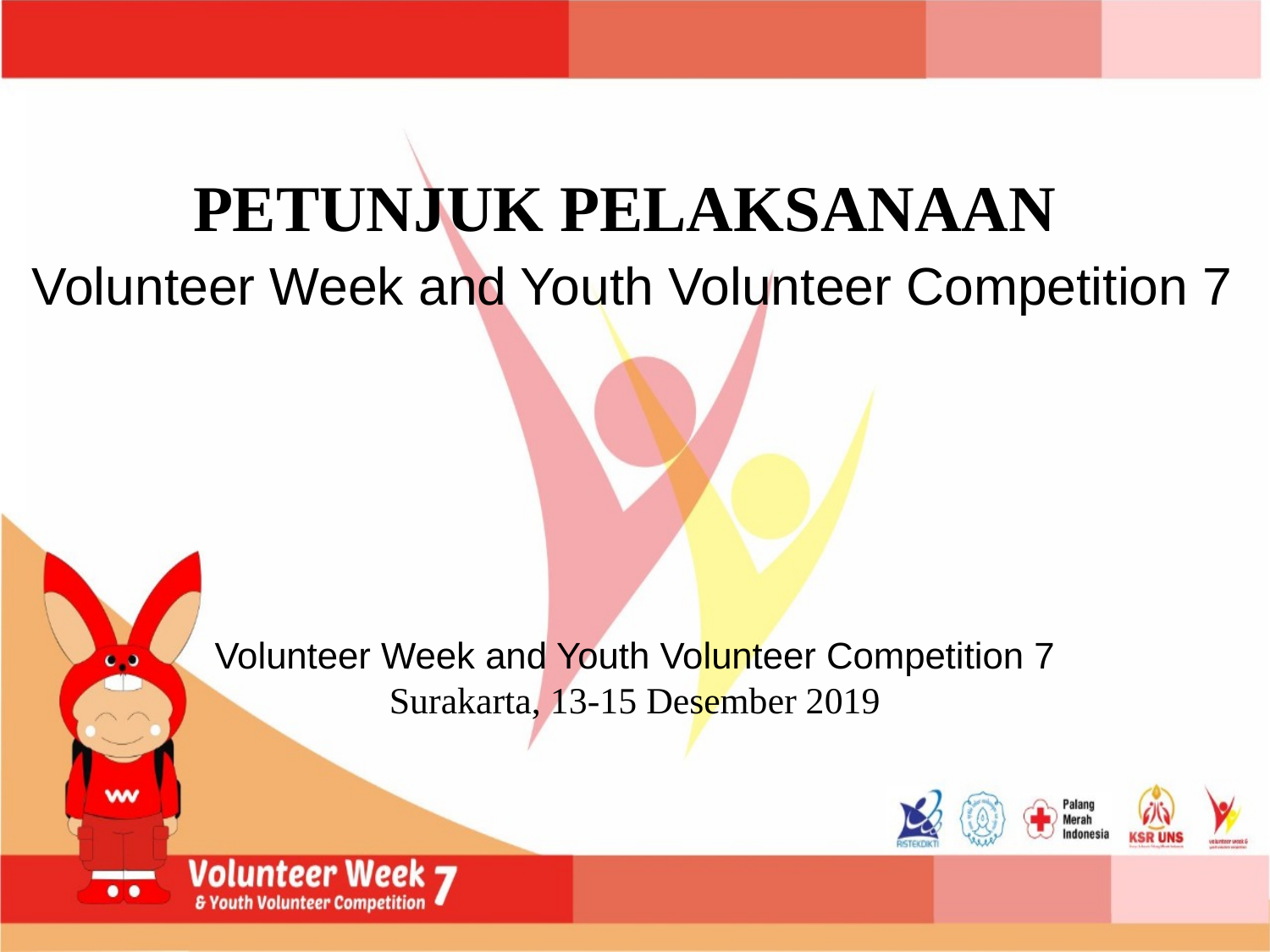

PETUNJUK PELAKSANAAN
Volunteer Week and Youth Volunteer Competition 7

Volunteer Week and Youth Volunteer Competition 7
Surakarta, 13-15 Desember 2019